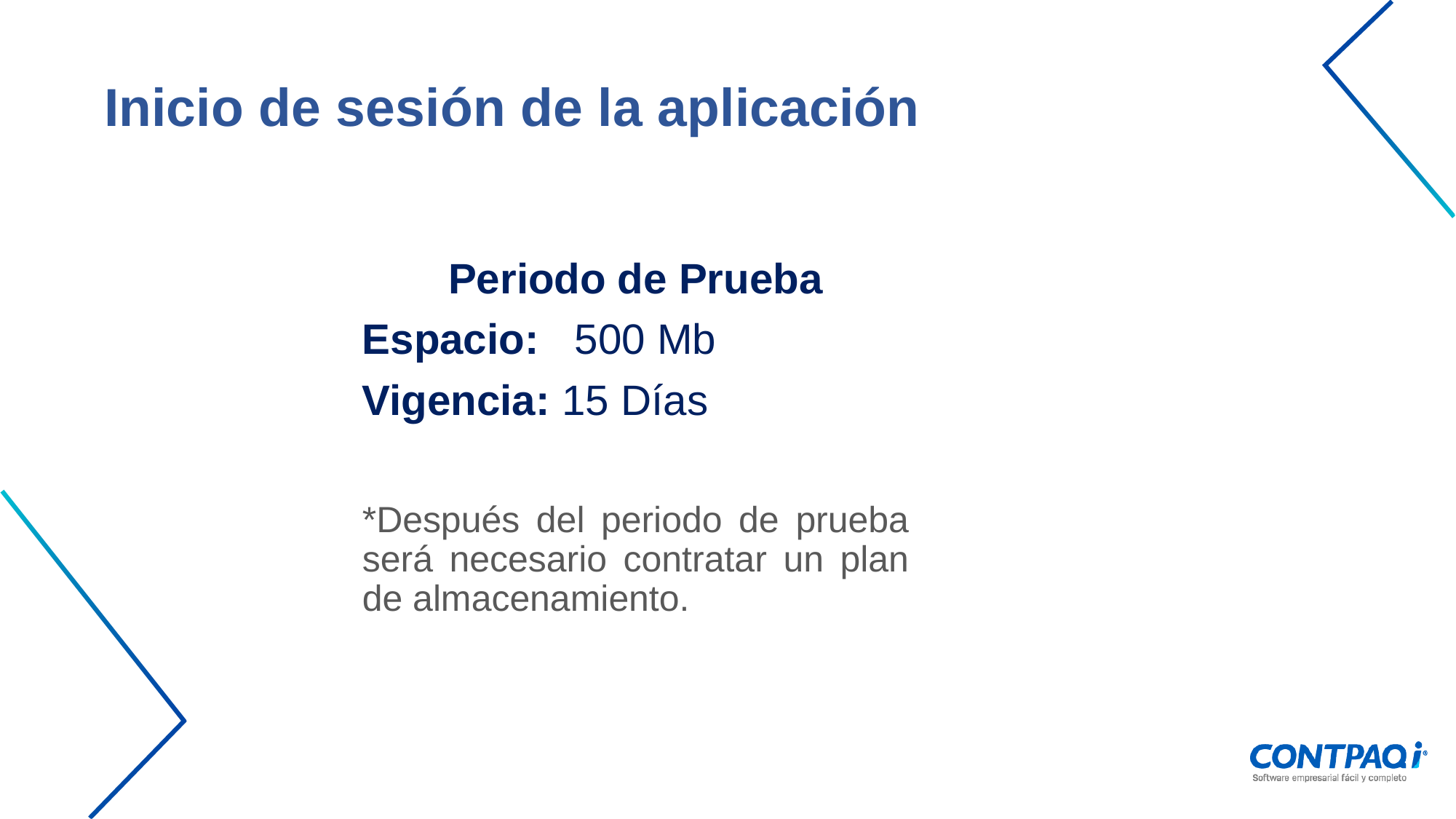

# Inicio de sesión de la aplicación
Periodo de Prueba
Espacio:   500 Mb
Vigencia: 15 Días

*Después del periodo de prueba será necesario contratar un plan de almacenamiento.